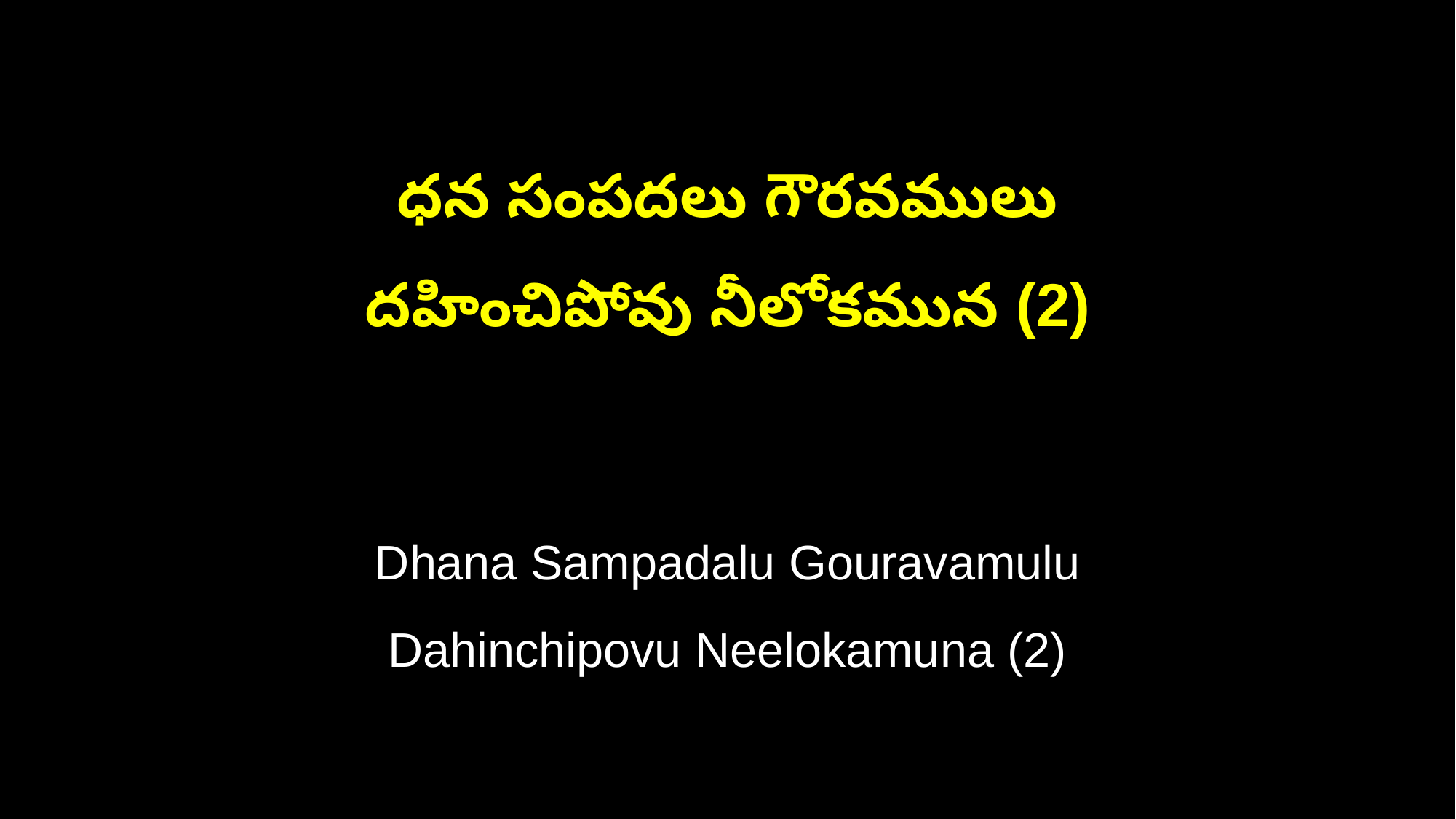

ధన సంపదలు గౌరవములు
దహించిపోవు నీలోకమున (2)
Dhana Sampadalu Gouravamulu
Dahinchipovu Neelokamuna (2)